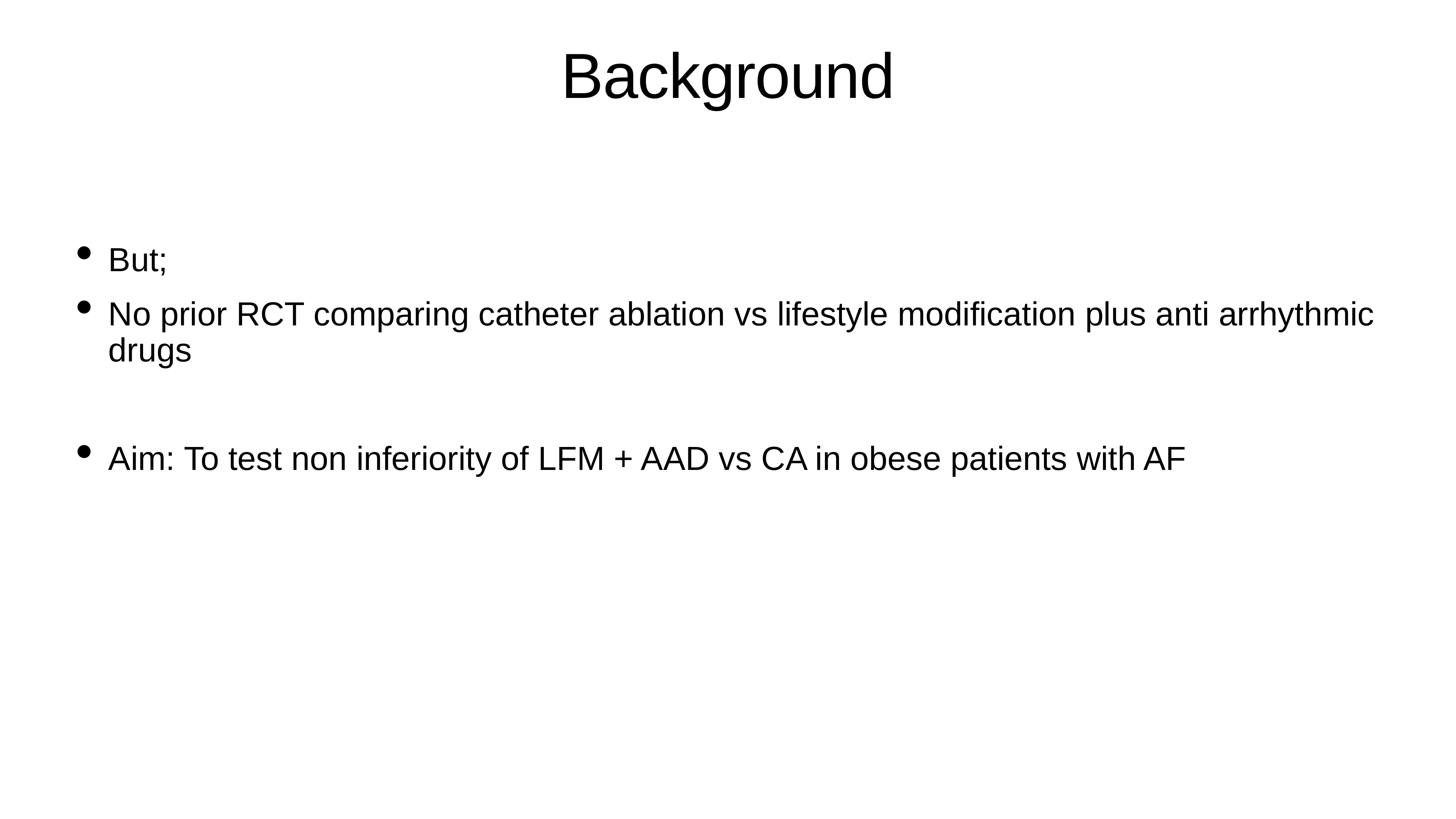

# Background
But;
No prior RCT comparing catheter ablation vs lifestyle modification plus anti arrhythmic drugs

Aim: To test non inferiority of LFM + AAD vs CA in obese patients with AF